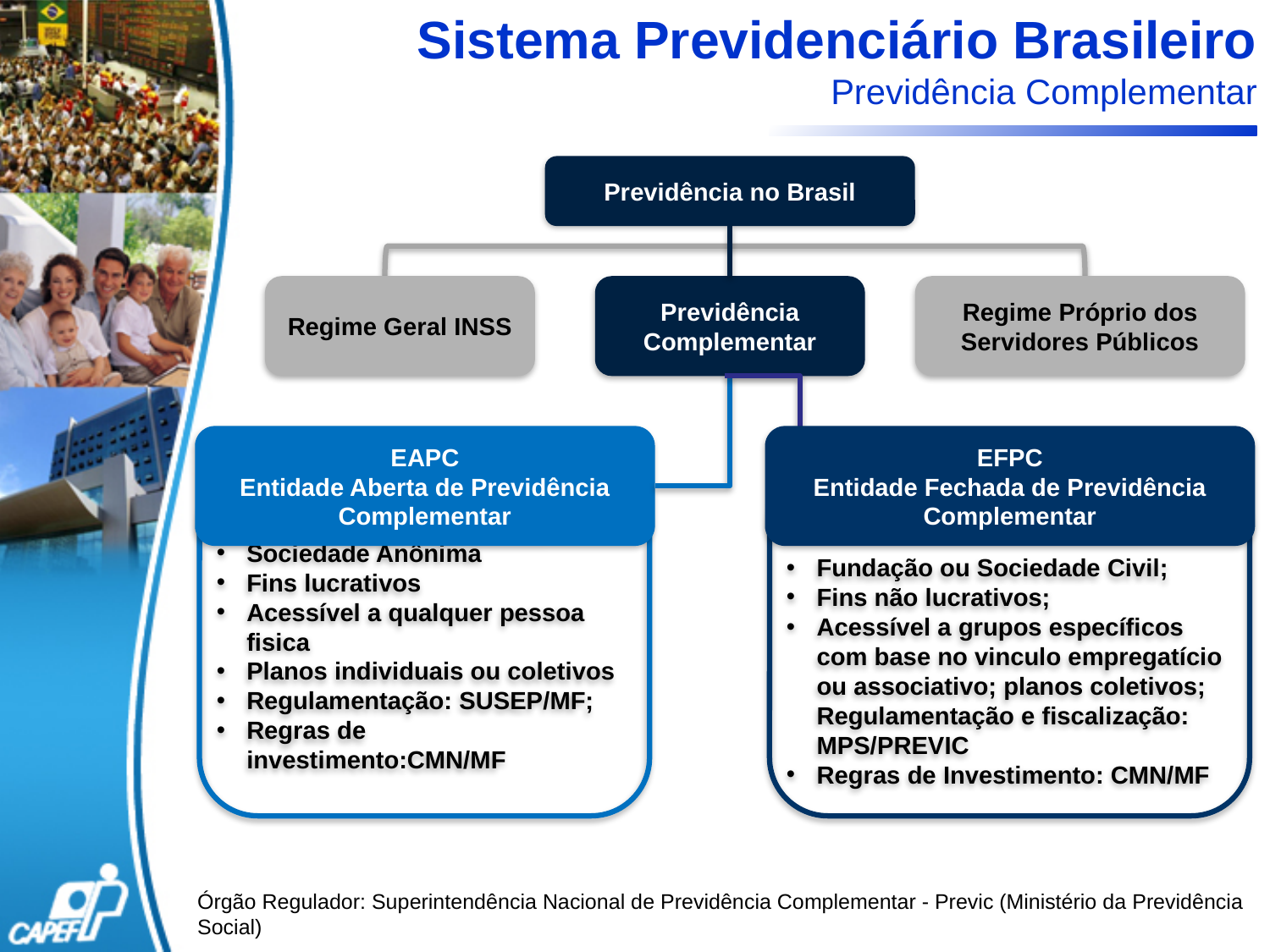

# Sistema Previdenciário Brasileiro Previdência Complementar

Previdência no Brasil
Regime Geral INSS
Previdência Complementar
Regime Próprio dos Servidores Públicos
EAPC
Entidade Aberta de Previdência Complementar
EFPC
Entidade Fechada de Previdência Complementar

Sociedade Anônima
Fins lucrativos
Acessível a qualquer pessoa fisica
Planos individuais ou coletivos
Regulamentação: SUSEP/MF;
Regras de investimento:CMN/MF

Fundação ou Sociedade Civil;
Fins não lucrativos;
Acessível a grupos específicos com base no vinculo empregatício ou associativo; planos coletivos; Regulamentação e fiscalização: MPS/PREVIC
Regras de Investimento: CMN/MF

Órgão Regulador: Superintendência Nacional de Previdência Complementar - Previc (Ministério da Previdência Social)